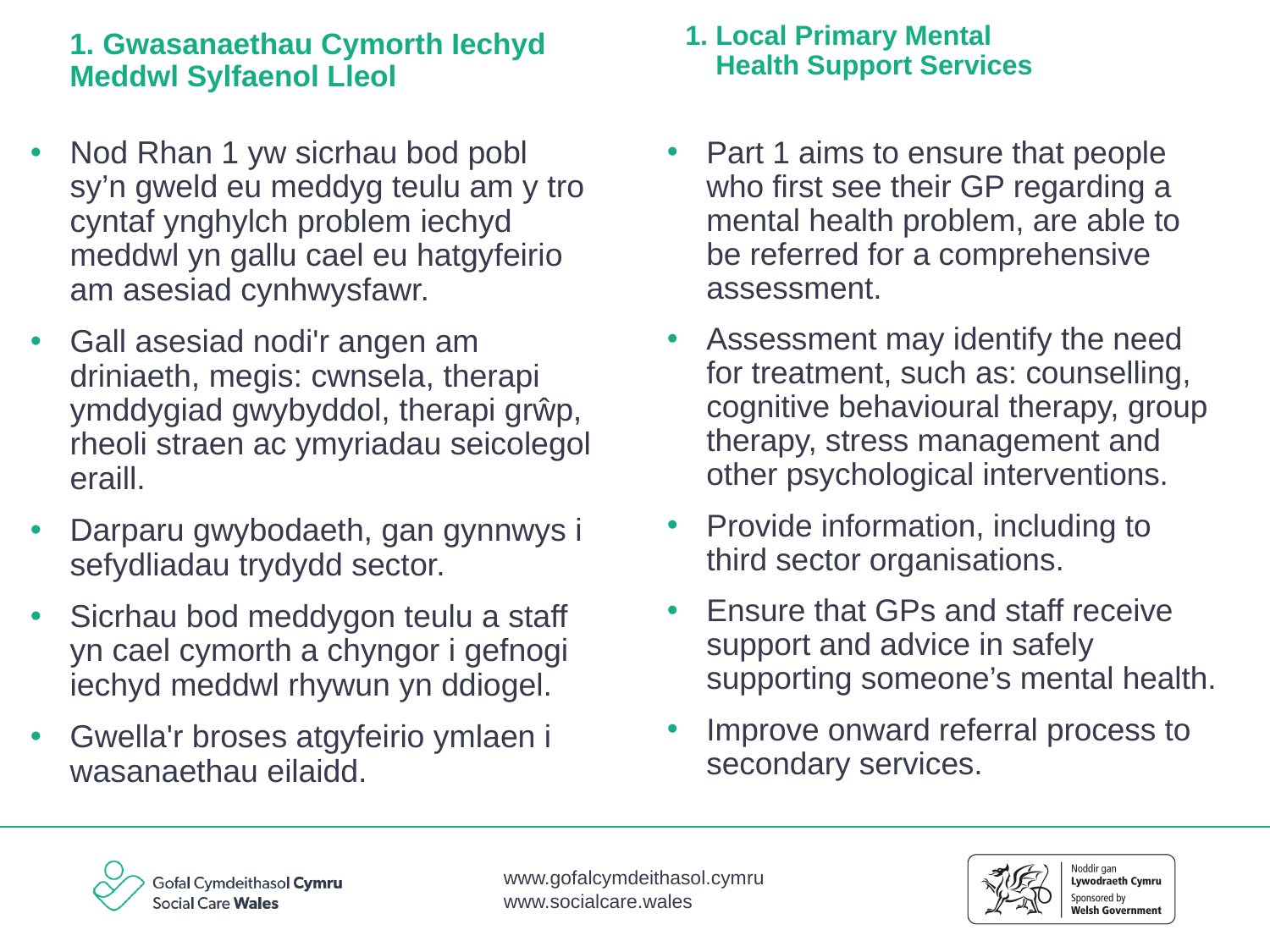

# 1. Local Primary Mental        Health Support Services
1. Gwasanaethau Cymorth Iechyd Meddwl Sylfaenol Lleol
Nod Rhan 1 yw sicrhau bod pobl sy’n gweld eu meddyg teulu am y tro cyntaf ynghylch problem iechyd meddwl yn gallu cael eu hatgyfeirio am asesiad cynhwysfawr.
Gall asesiad nodi'r angen am driniaeth, megis: cwnsela, therapi ymddygiad gwybyddol, therapi grŵp, rheoli straen ac ymyriadau seicolegol eraill.
Darparu gwybodaeth, gan gynnwys i sefydliadau trydydd sector.
Sicrhau bod meddygon teulu a staff yn cael cymorth a chyngor i gefnogi iechyd meddwl rhywun yn ddiogel.
Gwella'r broses atgyfeirio ymlaen i wasanaethau eilaidd.
Part 1 aims to ensure that people who first see their GP regarding a mental health problem, are able to be referred for a comprehensive assessment.
Assessment may identify the need for treatment, such as: counselling, cognitive behavioural therapy, group therapy, stress management and other psychological interventions.
Provide information, including to third sector organisations.
Ensure that GPs and staff receive support and advice in safely supporting someone’s mental health.
Improve onward referral process to secondary services.